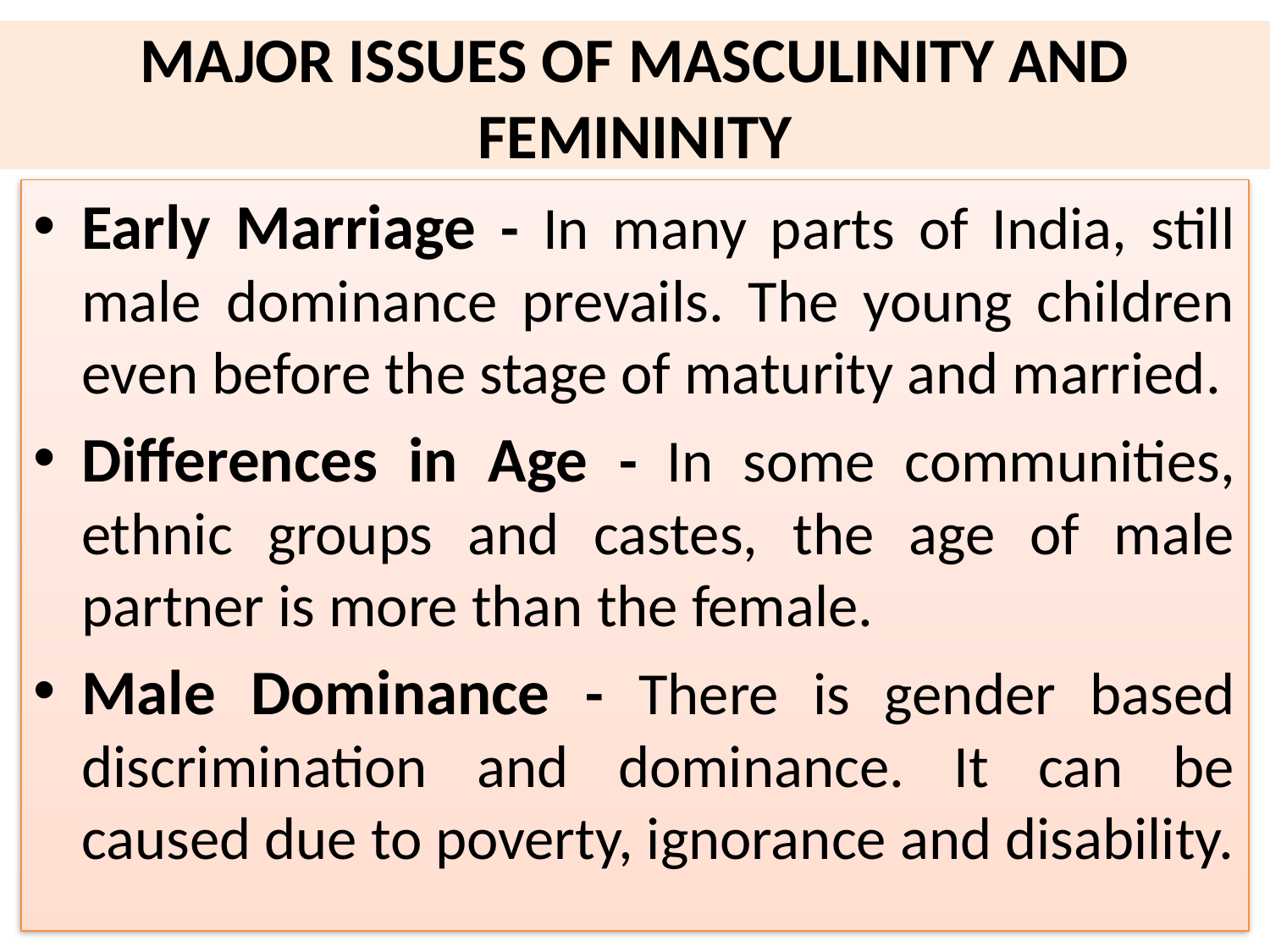

# MAJOR ISSUES OF MASCULINITY AND FEMININITY
Early Marriage - In many parts of India, still male dominance prevails. The young children even before the stage of maturity and married.
Differences in Age - In some communities, ethnic groups and castes, the age of male partner is more than the female.
Male Dominance - There is gender based discrimination and dominance. It can be caused due to poverty, ignorance and disability.